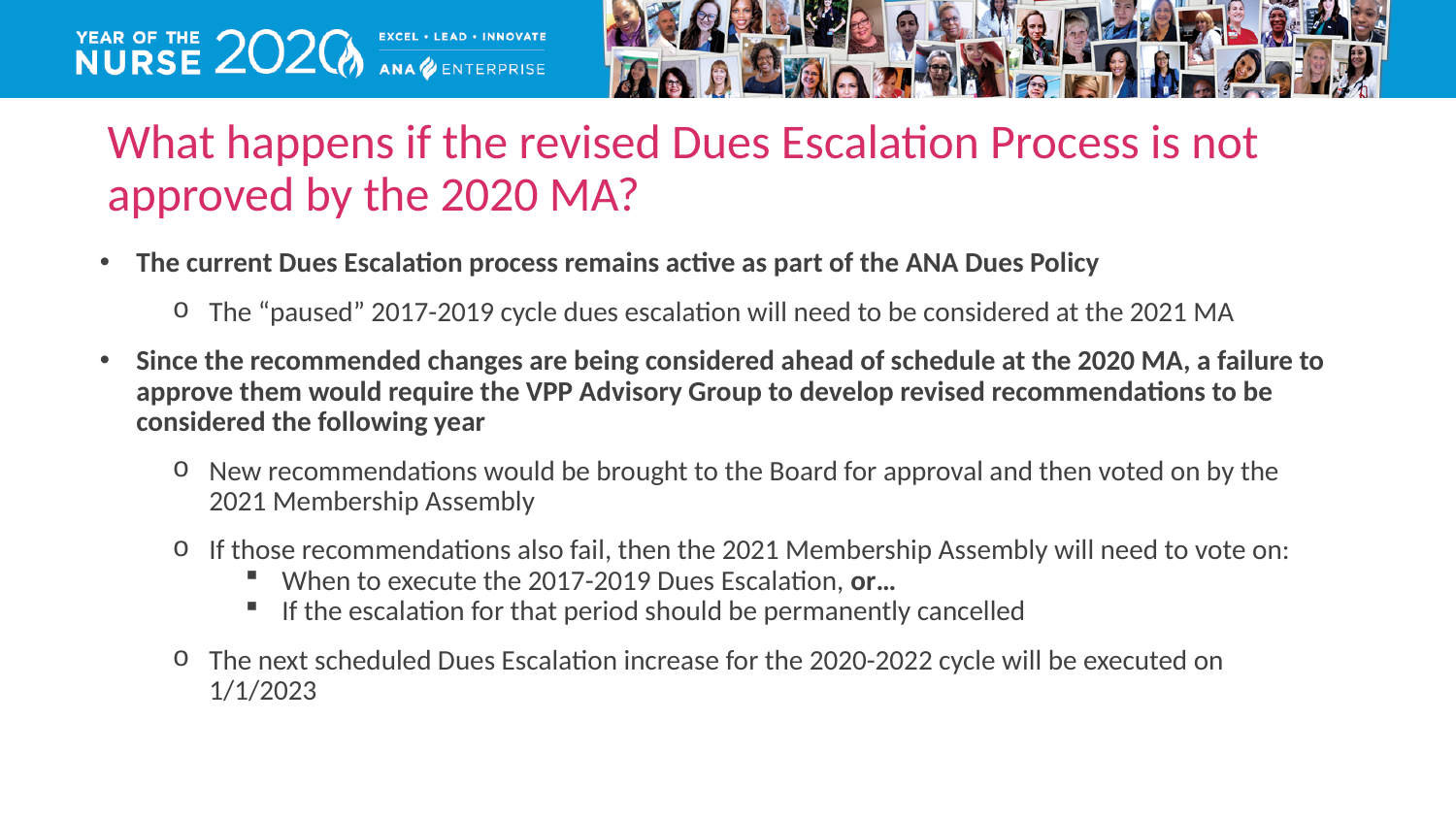

# What happens if the revised Dues Escalation Process is not approved by the 2020 MA?
The current Dues Escalation process remains active as part of the ANA Dues Policy
The “paused” 2017-2019 cycle dues escalation will need to be considered at the 2021 MA
Since the recommended changes are being considered ahead of schedule at the 2020 MA, a failure to approve them would require the VPP Advisory Group to develop revised recommendations to be considered the following year
New recommendations would be brought to the Board for approval and then voted on by the 2021 Membership Assembly
If those recommendations also fail, then the 2021 Membership Assembly will need to vote on:
When to execute the 2017-2019 Dues Escalation, or…
If the escalation for that period should be permanently cancelled
The next scheduled Dues Escalation increase for the 2020-2022 cycle will be executed on 1/1/2023